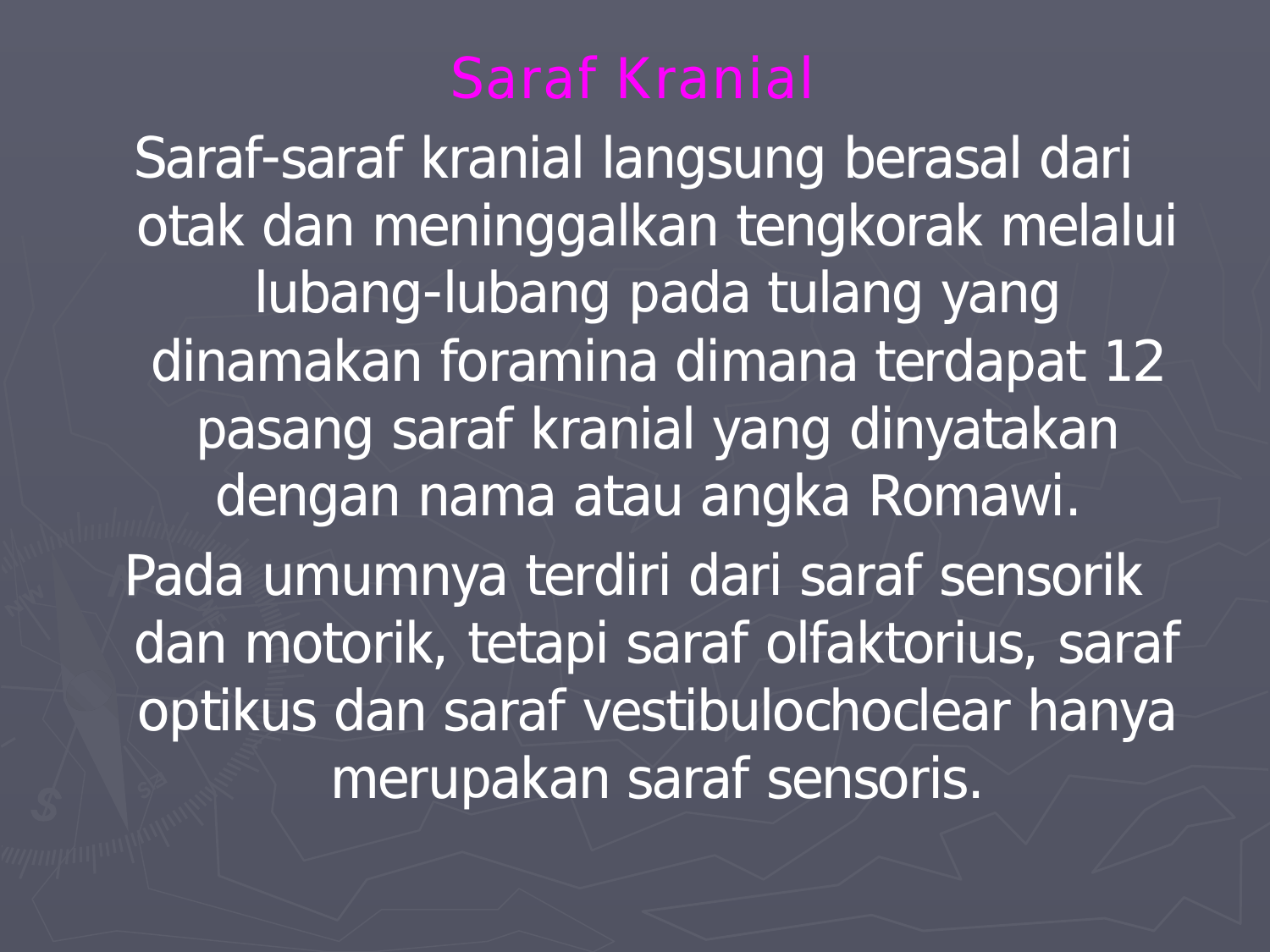

Saraf Kranial
Saraf-saraf kranial langsung berasal dari otak dan meninggalkan tengkorak melalui lubang-lubang pada tulang yang dinamakan foramina dimana terdapat 12 pasang saraf kranial yang dinyatakan dengan nama atau angka Romawi.
Pada umumnya terdiri dari saraf sensorik dan motorik, tetapi saraf olfaktorius, saraf optikus dan saraf vestibulochoclear hanya merupakan saraf sensoris.